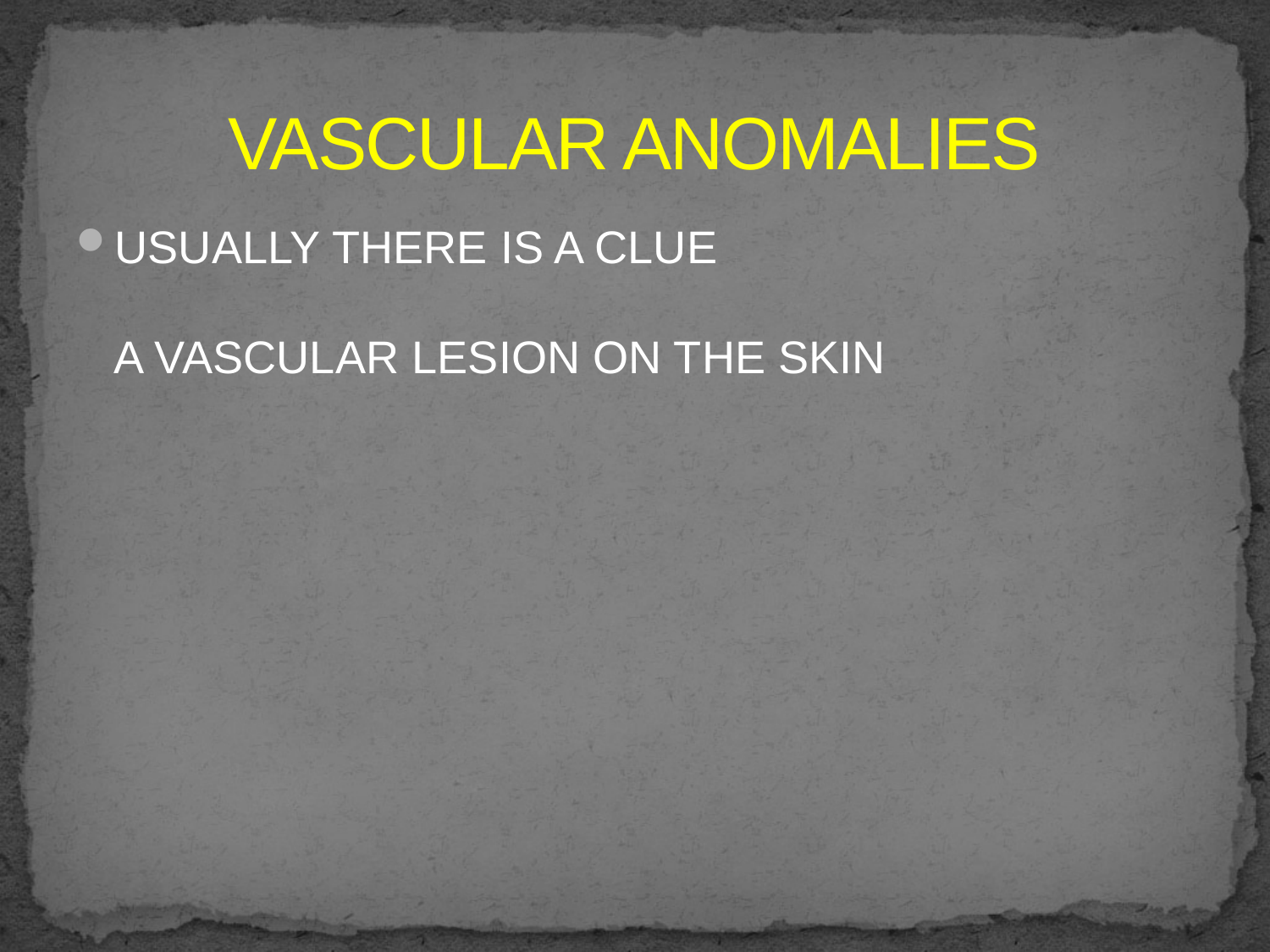

# VASCULAR ANOMALIES
USUALLY THERE IS A CLUE
A VASCULAR LESION ON THE SKIN